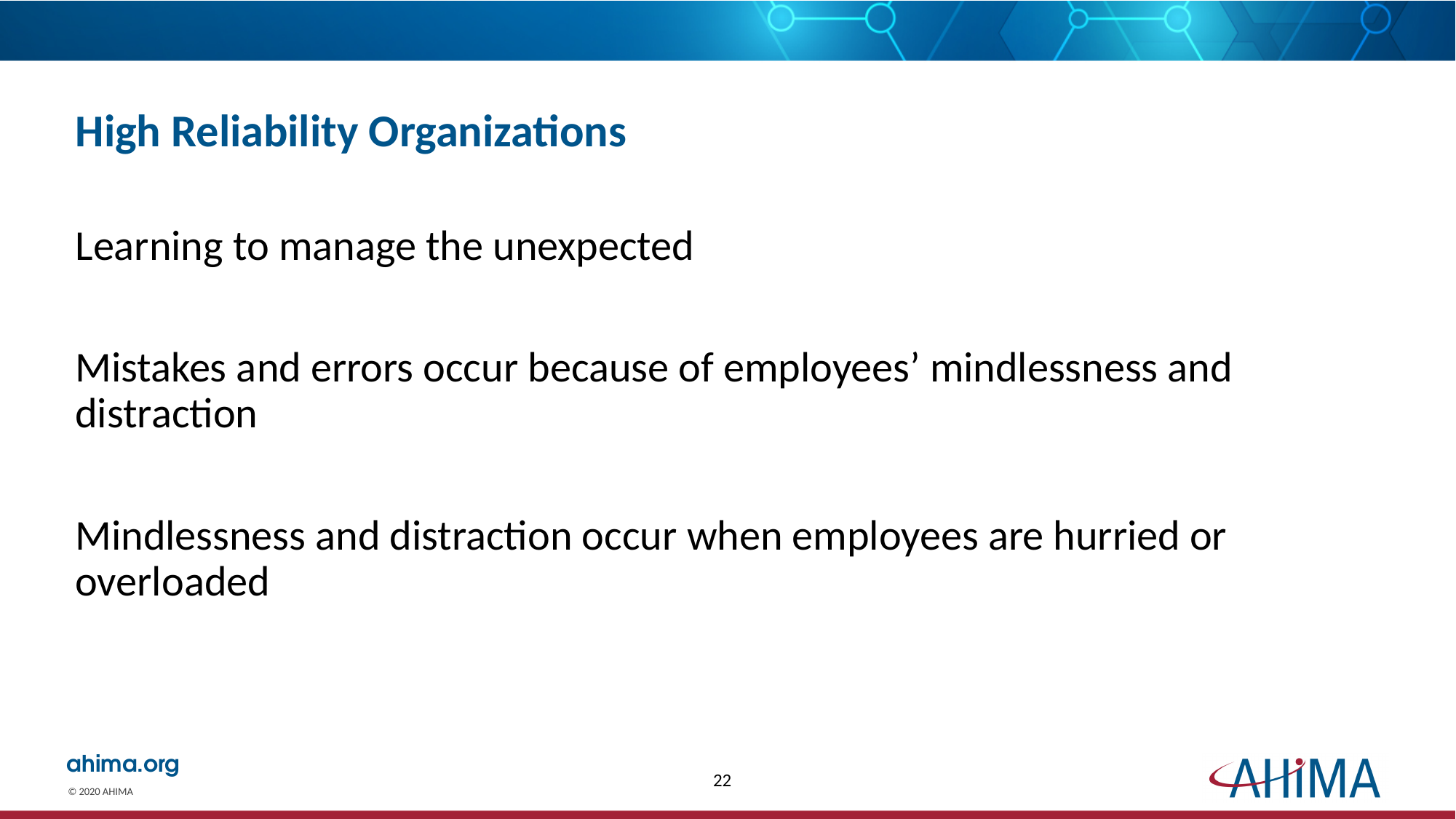

# High Reliability Organizations
Learning to manage the unexpected

Mistakes and errors occur because of employees’ mindlessness and distraction

Mindlessness and distraction occur when employees are hurried or overloaded